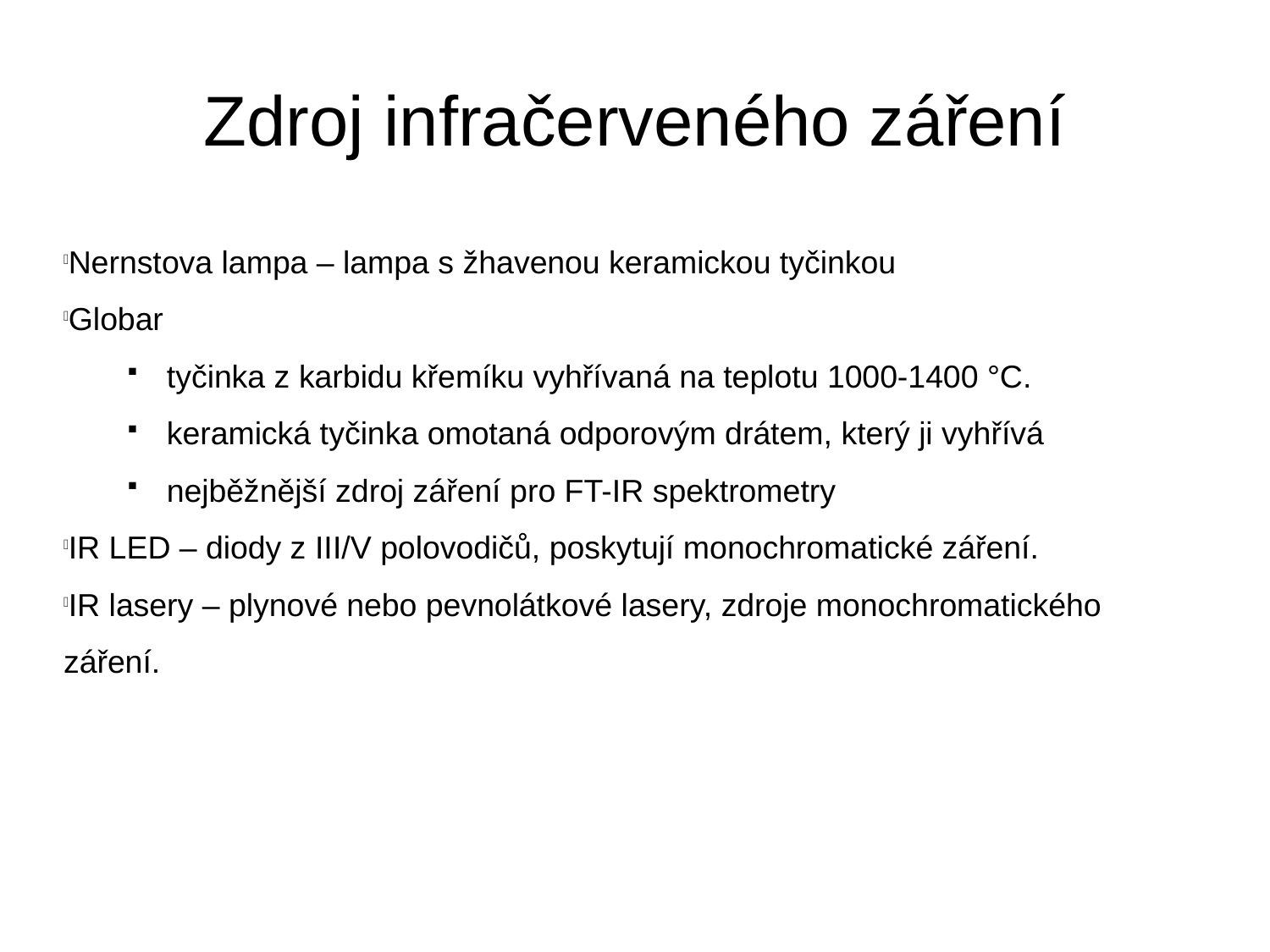

Zdroj infračerveného záření
Nernstova lampa – lampa s žhavenou keramickou tyčinkou
Globar
tyčinka z karbidu křemíku vyhřívaná na teplotu 1000-1400 °C.
keramická tyčinka omotaná odporovým drátem, který ji vyhřívá
nejběžnější zdroj záření pro FT-IR spektrometry
IR LED – diody z III/V polovodičů, poskytují monochromatické záření.
IR lasery – plynové nebo pevnolátkové lasery, zdroje monochromatického záření.